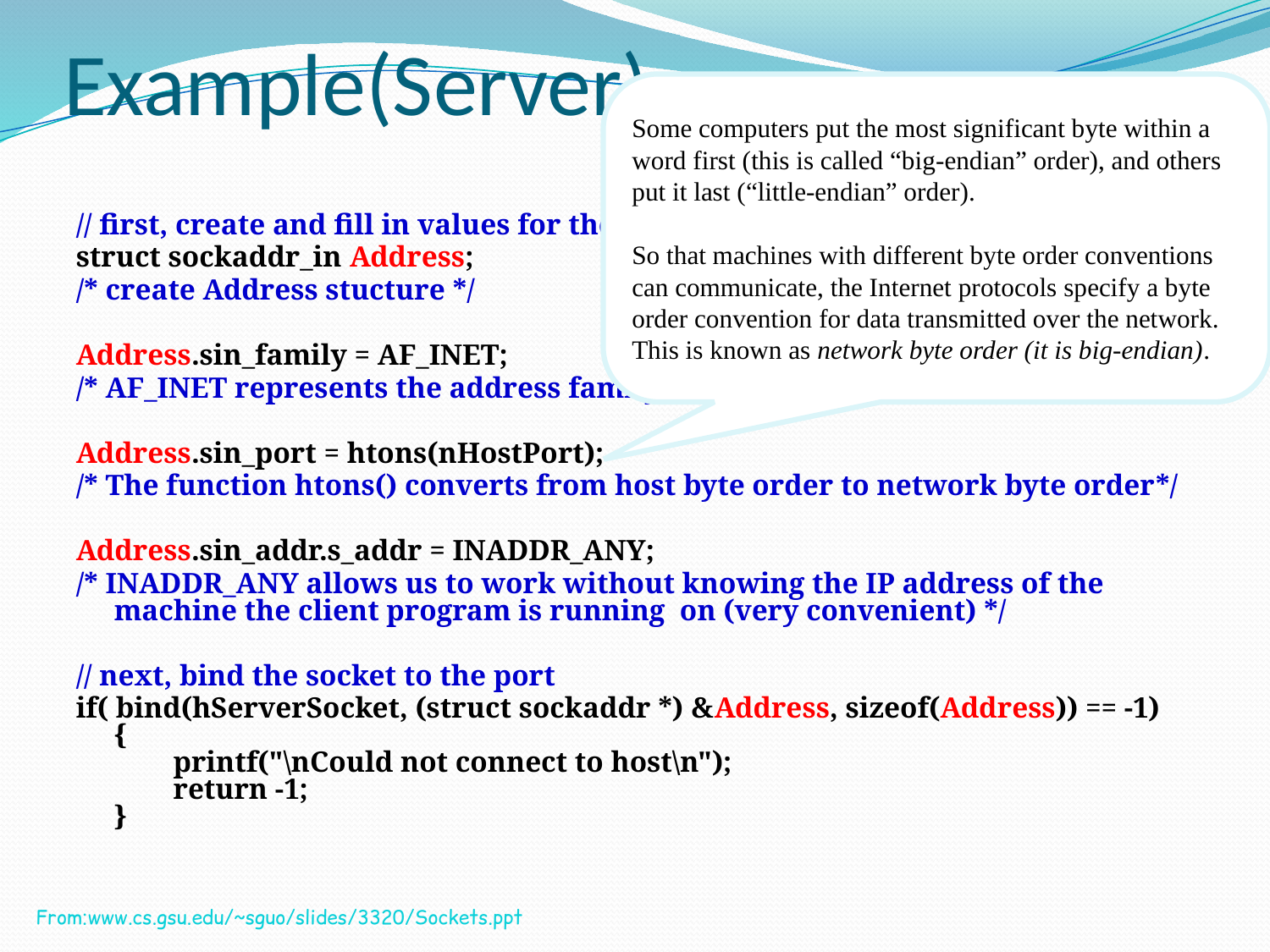

# Example(Server)
Some computers put the most significant byte within a
word first (this is called “big-endian” order), and others put it last (“little-endian” order).

So that machines with different byte order conventions can communicate, the Internet protocols specify a byte order convention for data transmitted over the network.
This is known as network byte order (it is big-endian).
// first, create and fill in values for the sockaddr_in structure Address
struct sockaddr_in Address;
/* create Address stucture */

Address.sin_family = AF_INET;
/* AF_INET represents the address family INET for Internet sockets. */

Address.sin_port = htons(nHostPort);
/* The function htons() converts from host byte order to network byte order*/

Address.sin_addr.s_addr = INADDR_ANY;
/* INADDR_ANY allows us to work without knowing the IP address of the machine the client program is running  on (very convenient) */

// next, bind the socket to the port
if( bind(hServerSocket, (struct sockaddr *) &Address, sizeof(Address)) == -1)
{
        printf("\nCould not connect to host\n");
        return -1;
}
From:www.cs.gsu.edu/~sguo/slides/3320/Sockets.ppt